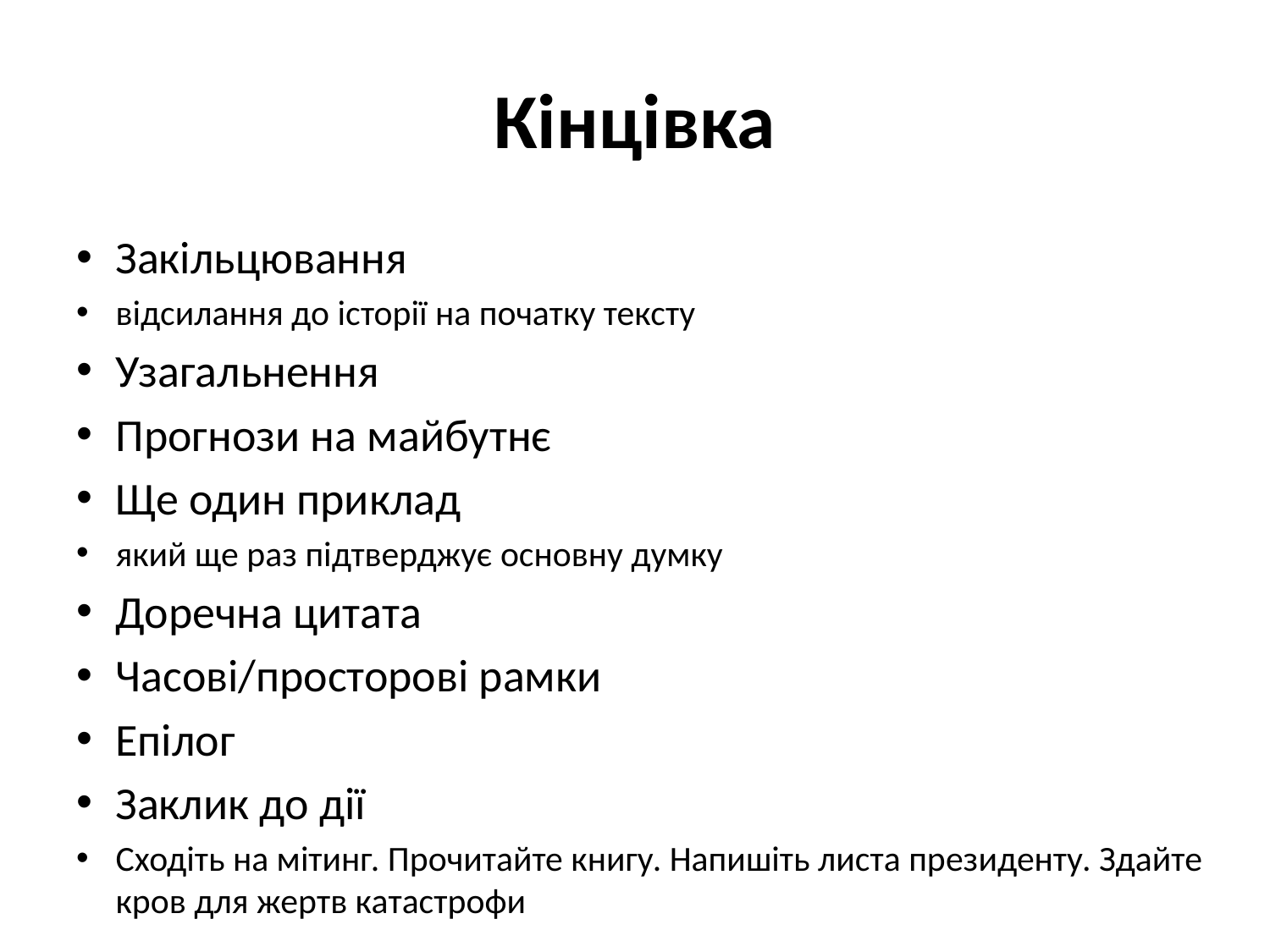

# Кінцівка
Закільцювання
відсилання до історії на початку тексту
Узагальнення
Прогнози на майбутнє
Ще один приклад
який ще раз підтверджує основну думку
Доречна цитата
Часові/просторові рамки
Епілог
Заклик до дії
Сходіть на мітинг. Прочитайте книгу. Напишіть листа президенту. Здайте кров для жертв катастрофи